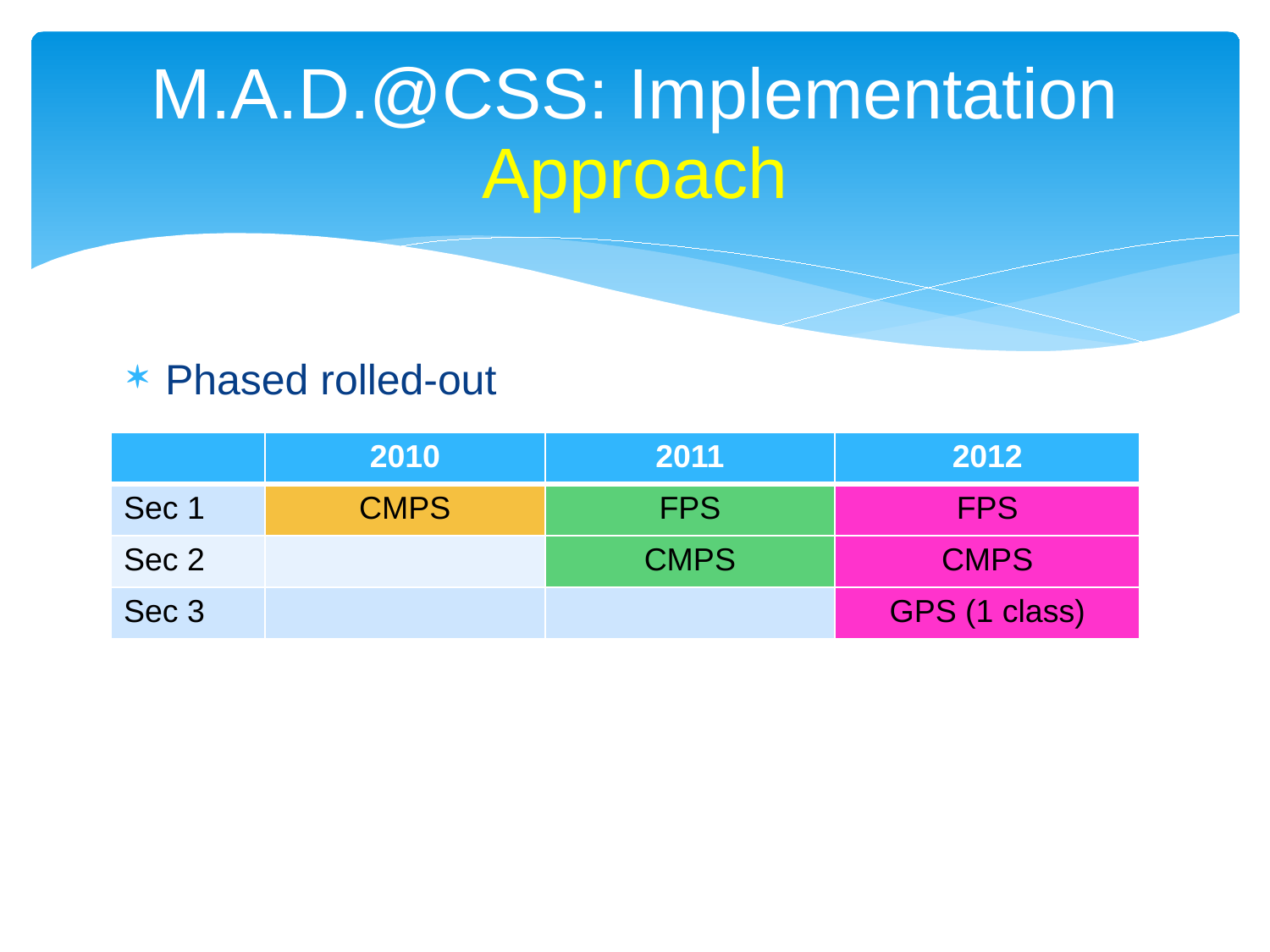

# M.A.D.@CSS: Implementation Approach
Phased rolled-out
|  | 2010 | 2011 | 2012 |
| --- | --- | --- | --- |
| Sec 1 | CMPS | FPS | FPS |
| Sec 2 |  | CMPS | CMPS |
| Sec 3 |  |  | GPS (1 class) |